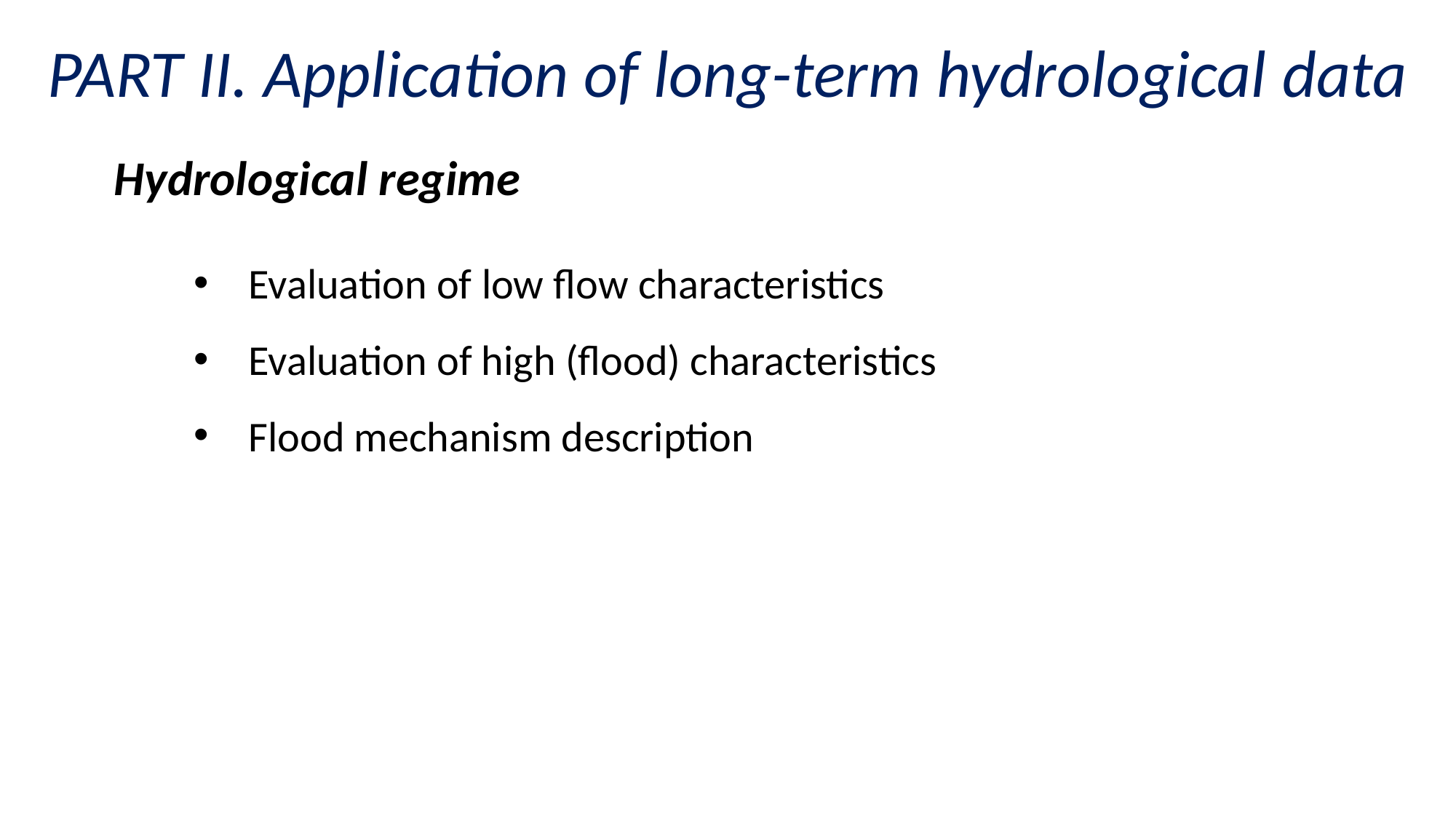

PART II. Application of long-term hydrological data
Hydrological regime
Evaluation of low flow characteristics
Evaluation of high (flood) characteristics
Flood mechanism description